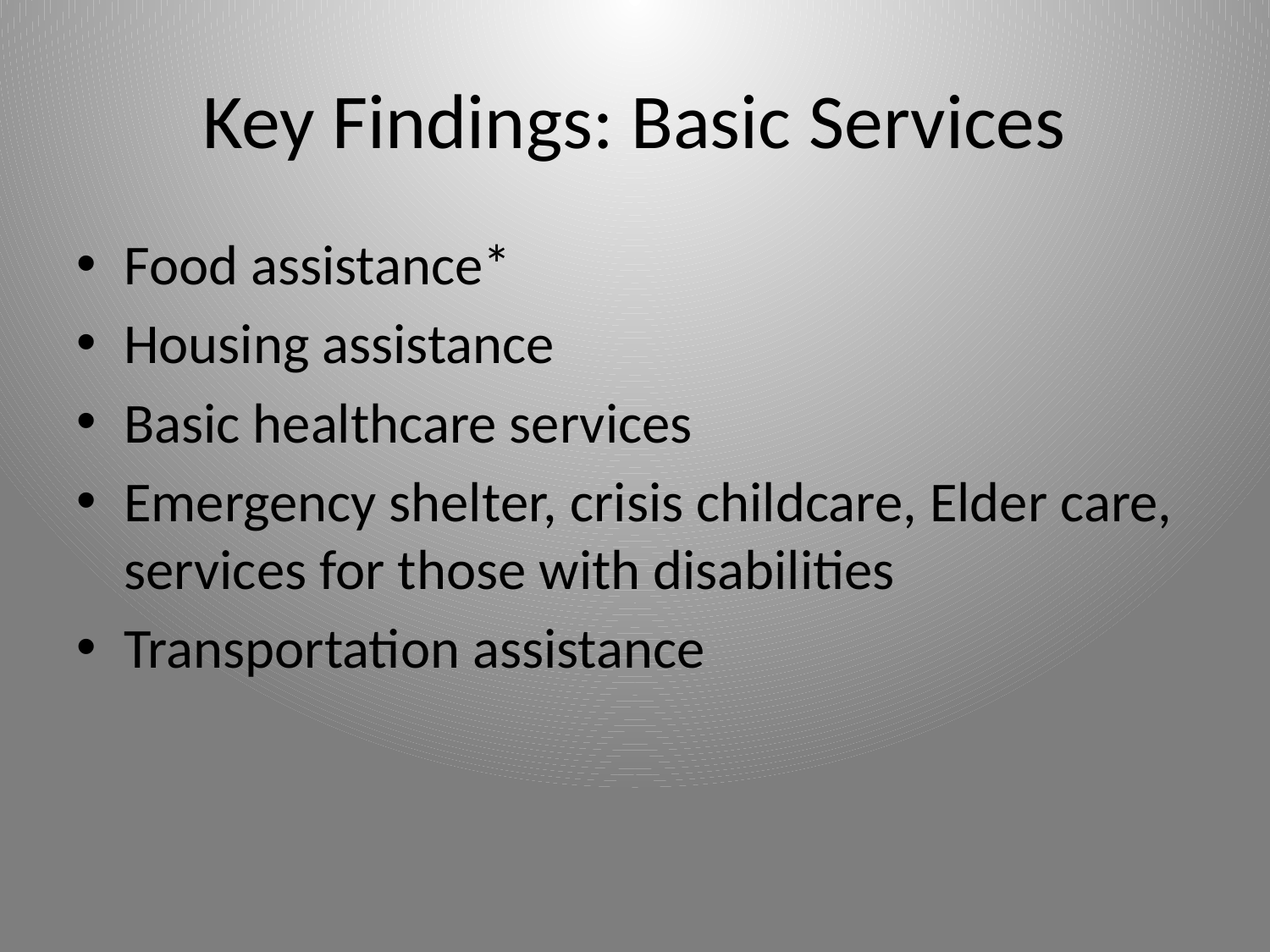

# Key Findings: Basic Services
Food assistance*
Housing assistance
Basic healthcare services
Emergency shelter, crisis childcare, Elder care, services for those with disabilities
Transportation assistance